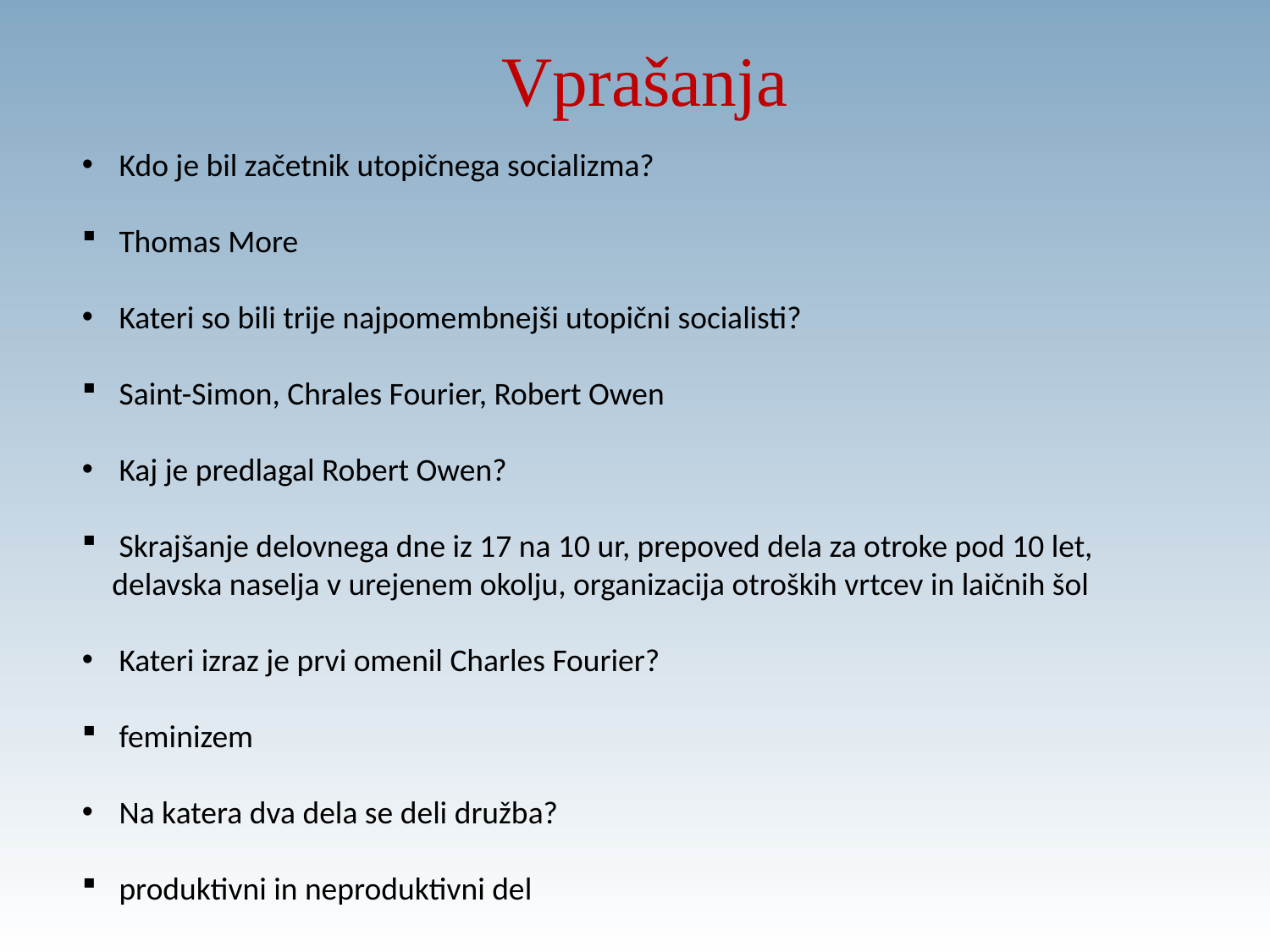

Vprašanja
 Kdo je bil začetnik utopičnega socializma?

 Thomas More

 Kateri so bili trije najpomembnejši utopični socialisti?

 Saint-Simon, Chrales Fourier, Robert Owen

 Kaj je predlagal Robert Owen?

 Skrajšanje delovnega dne iz 17 na 10 ur, prepoved dela za otroke pod 10 let, delavska naselja v urejenem okolju, organizacija otroških vrtcev in laičnih šol

 Kateri izraz je prvi omenil Charles Fourier?

 feminizem

 Na katera dva dela se deli družba?

 produktivni in neproduktivni del